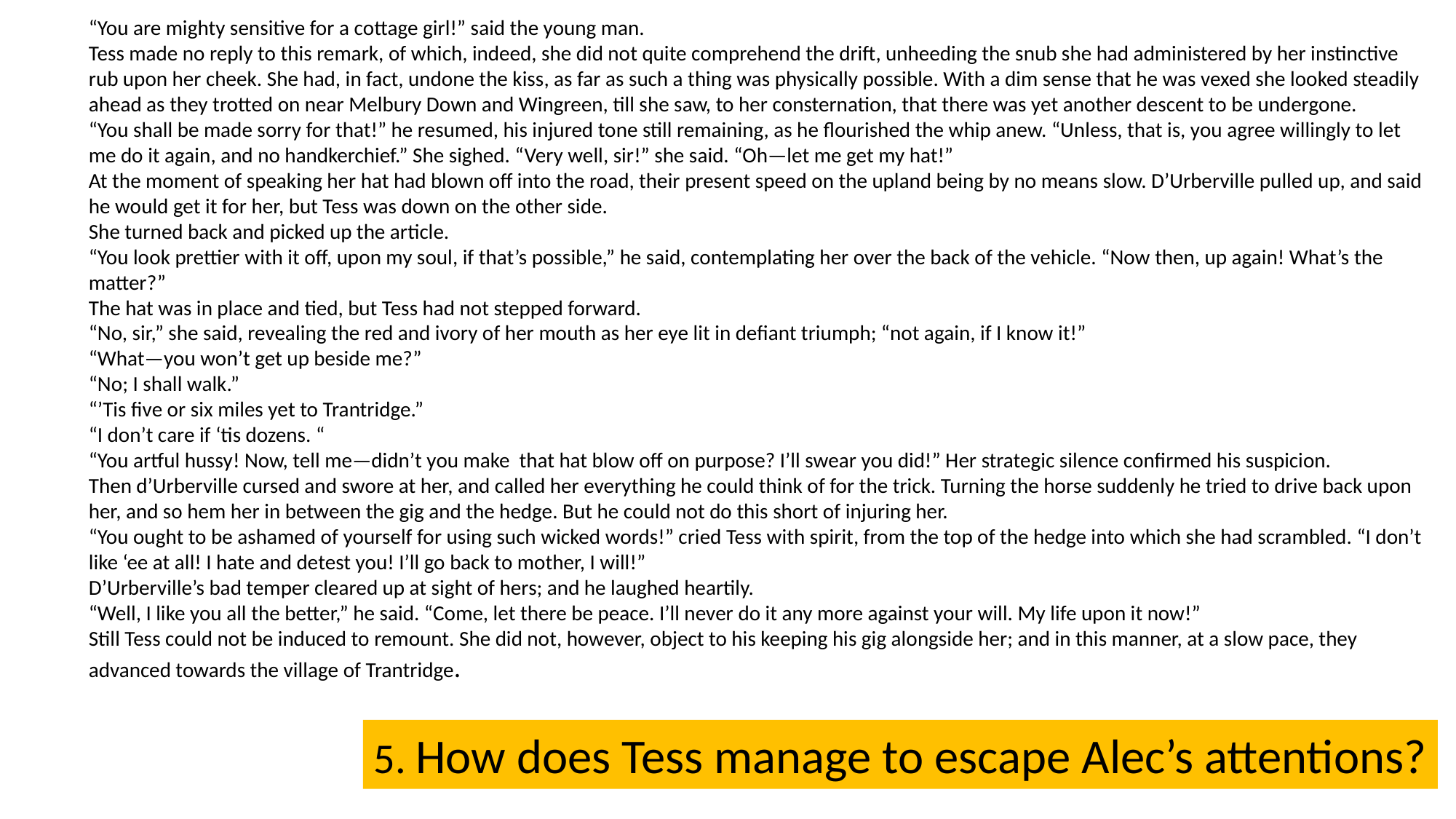

“You are mighty sensitive for a cottage girl!” said the young man.
Tess made no reply to this remark, of which, indeed, she did not quite comprehend the drift, unheeding the snub she had administered by her instinctive rub upon her cheek. She had, in fact, undone the kiss, as far as such a thing was physically possible. With a dim sense that he was vexed she looked steadily ahead as they trotted on near Melbury Down and Wingreen, till she saw, to her consternation, that there was yet another descent to be undergone.
“You shall be made sorry for that!” he resumed, his injured tone still remaining, as he flourished the whip anew. “Unless, that is, you agree willingly to let me do it again, and no handkerchief.” She sighed. “Very well, sir!” she said. “Oh—let me get my hat!”
At the moment of speaking her hat had blown off into the road, their present speed on the upland being by no means slow. D’Urberville pulled up, and said he would get it for her, but Tess was down on the other side.
She turned back and picked up the article.
“You look prettier with it off, upon my soul, if that’s possible,” he said, contemplating her over the back of the vehicle. “Now then, up again! What’s the matter?”
The hat was in place and tied, but Tess had not stepped forward.
“No, sir,” she said, revealing the red and ivory of her mouth as her eye lit in defiant triumph; “not again, if I know it!”
“What—you won’t get up beside me?”
“No; I shall walk.”
“’Tis five or six miles yet to Trantridge.”
“I don’t care if ‘tis dozens. “
“You artful hussy! Now, tell me—didn’t you make  that hat blow off on purpose? I’ll swear you did!” Her strategic silence confirmed his suspicion.
Then d’Urberville cursed and swore at her, and called her everything he could think of for the trick. Turning the horse suddenly he tried to drive back upon her, and so hem her in between the gig and the hedge. But he could not do this short of injuring her.
“You ought to be ashamed of yourself for using such wicked words!” cried Tess with spirit, from the top of the hedge into which she had scrambled. “I don’t like ‘ee at all! I hate and detest you! I’ll go back to mother, I will!”
D’Urberville’s bad temper cleared up at sight of hers; and he laughed heartily.
“Well, I like you all the better,” he said. “Come, let there be peace. I’ll never do it any more against your will. My life upon it now!”
Still Tess could not be induced to remount. She did not, however, object to his keeping his gig alongside her; and in this manner, at a slow pace, they advanced towards the village of Trantridge.

5. How does Tess manage to escape Alec’s attentions?